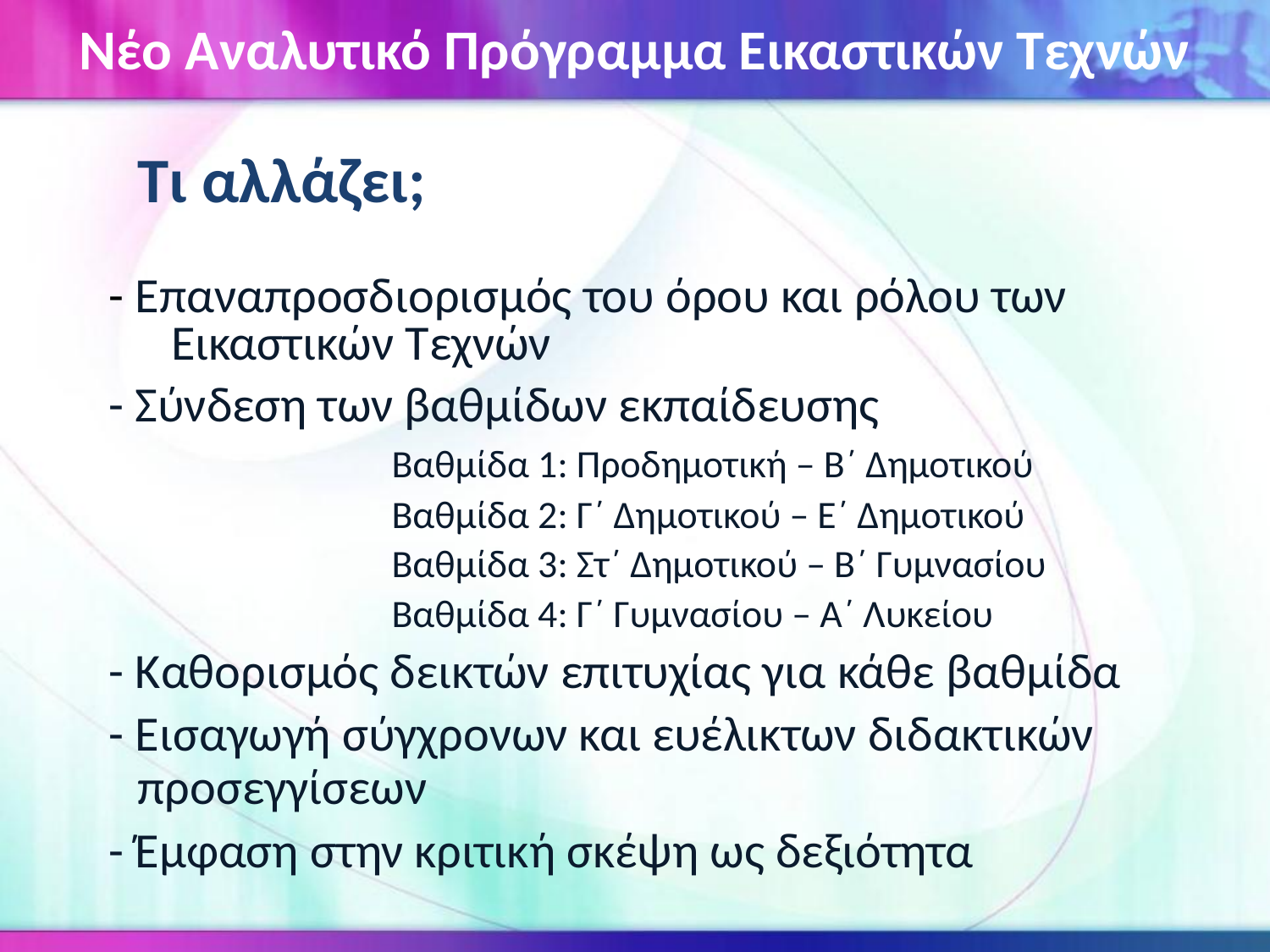

Νέο Αναλυτικό Πρόγραμμα Εικαστικών Τεχνών
Τι αλλάζει;
     - Eπαναπροσδιορισμός του όρου και ρόλου των                 Eικαστικών Tεχνών
     - Σύνδεση των βαθμίδων εκπαίδευσης
			Βαθμίδα 1: Προδημοτική – Β΄ Δημοτικού
			Βαθμίδα 2: Γ΄ Δημοτικού – Ε΄ Δημοτικού
   			Βαθμίδα 3: Στ΄ Δημοτικού – Β΄ Γυμνασίου
			Βαθμίδα 4: Γ΄ Γυμνασίου – Α΄ Λυκείου
     - Καθορισμός δεικτών επιτυχίας για κάθε βαθμίδα
     - Eισαγωγή σύγχρονων και ευέλικτων διδακτικών   προσεγγίσεων
     - Έμφαση στην κριτική σκέψη ως δεξιότητα